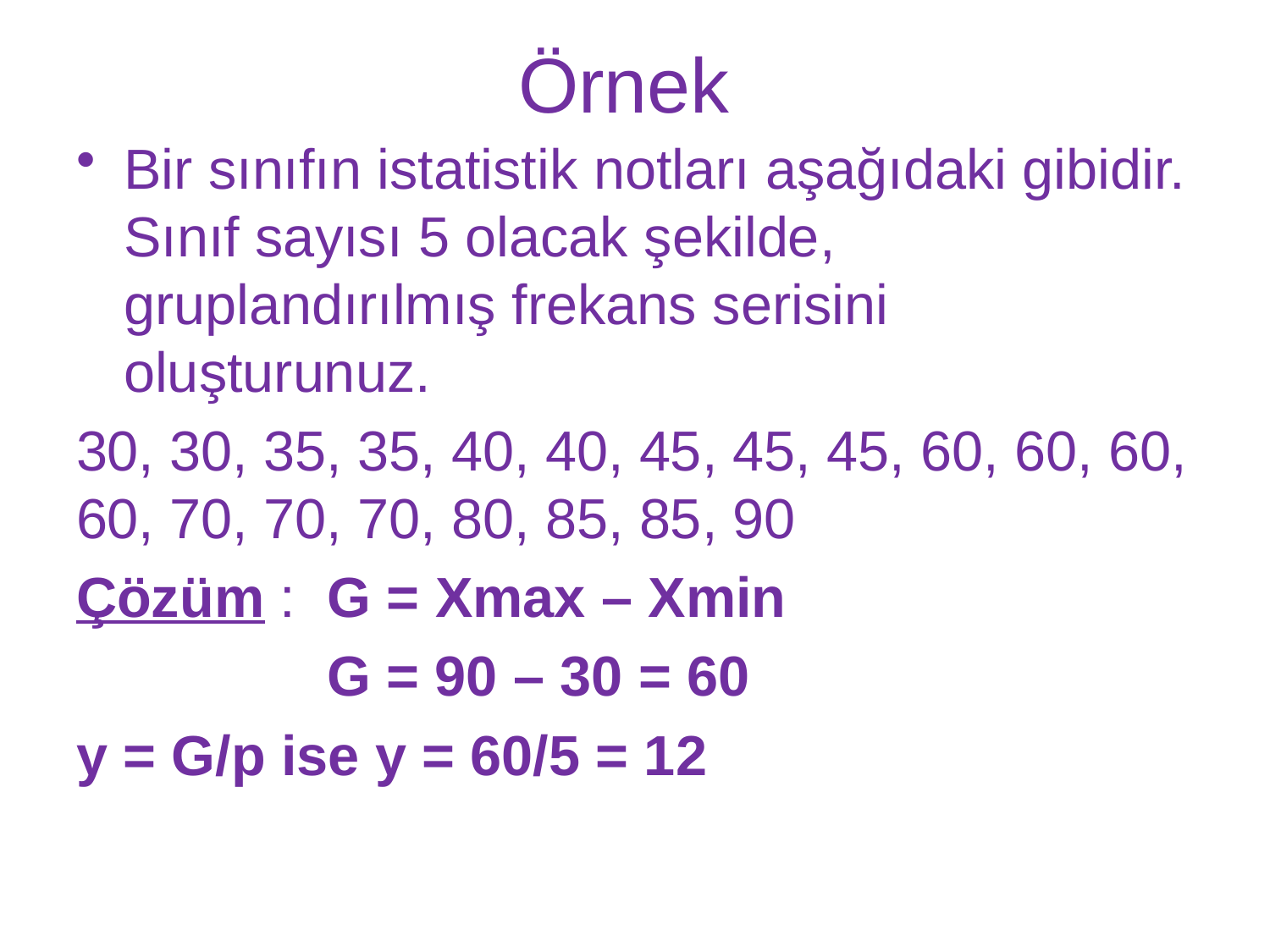

# Örnek
Bir sınıfın istatistik notları aşağıdaki gibidir. Sınıf sayısı 5 olacak şekilde, gruplandırılmış frekans serisini oluşturunuz.
30, 30, 35, 35, 40, 40, 45, 45, 45, 60, 60, 60, 60, 70, 70, 70, 80, 85, 85, 90
Çözüm :  G = Xmax – Xmin
                G = 90 – 30 = 60
y = G/p ise y = 60/5 = 12